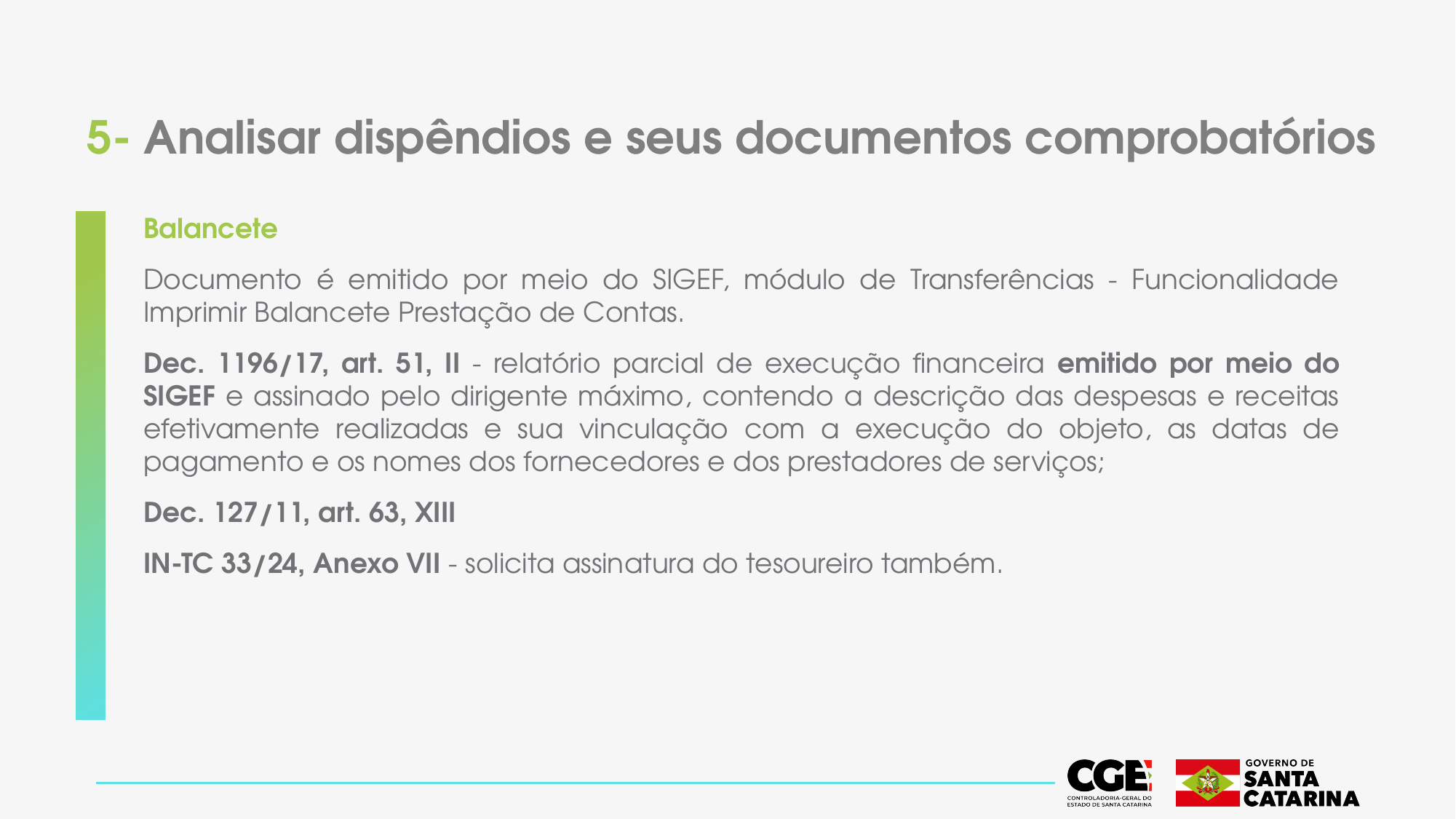

# 5- Analisar dispêndios e seus documentos comprobatórios
Balancete
Documento é emitido por meio do SIGEF, módulo de Transferências - Funcionalidade Imprimir Balancete Prestação de Contas.
Dec. 1196/17, art. 51, II - relatório parcial de execução financeira emitido por meio do SIGEF e assinado pelo dirigente máximo, contendo a descrição das despesas e receitas efetivamente realizadas e sua vinculação com a execução do objeto, as datas de pagamento e os nomes dos fornecedores e dos prestadores de serviços;
Dec. 127/11, art. 63, XIII
IN-TC 33/24, Anexo VII - solicita assinatura do tesoureiro também.